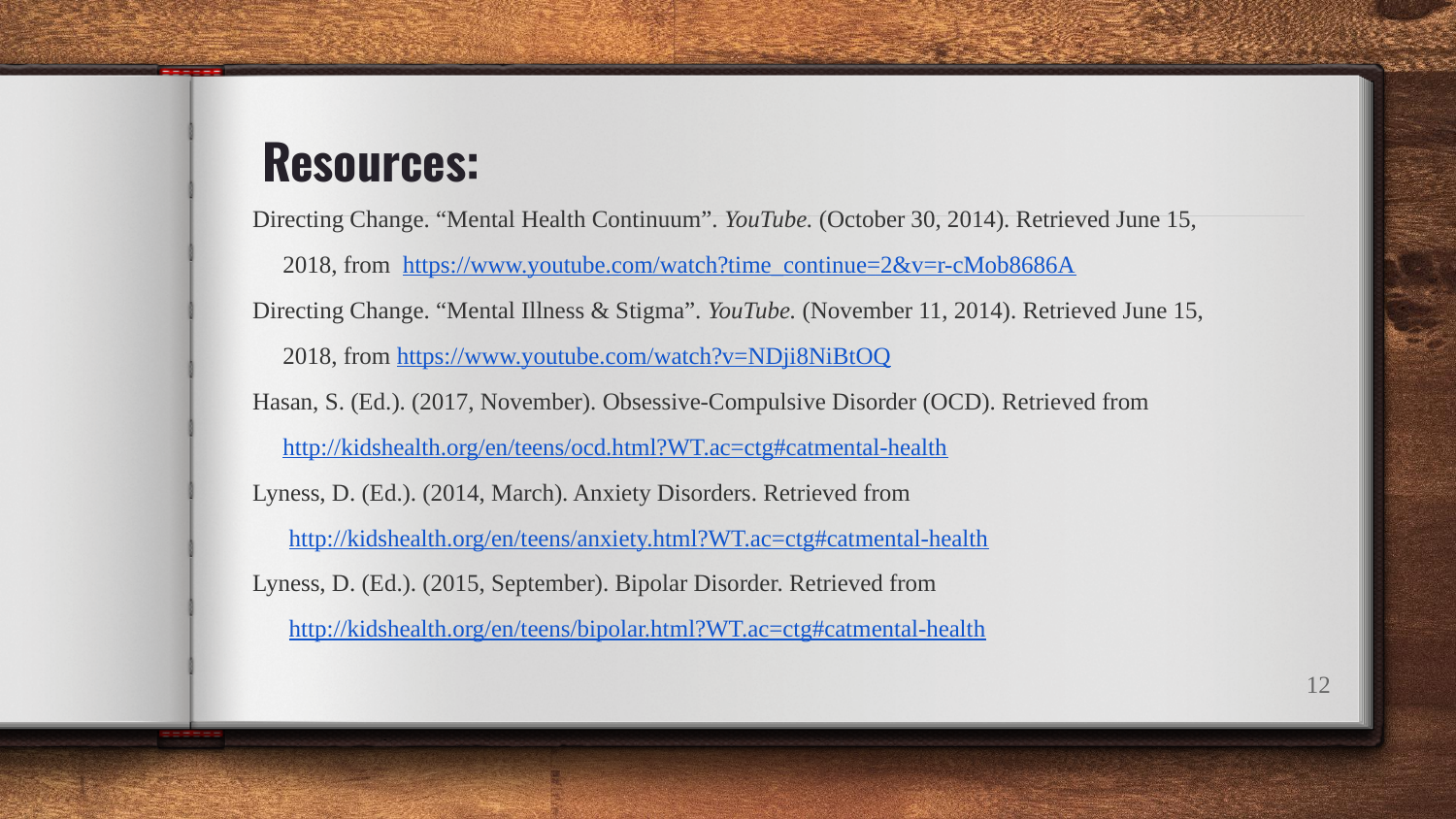

# Resources:
Directing Change. “Mental Health Continuum”. YouTube. (October 30, 2014). Retrieved June 15,
     2018, from  https://www.youtube.com/watch?time_continue=2&v=r-cMob8686A
Directing Change. “Mental Illness & Stigma”. YouTube. (November 11, 2014). Retrieved June 15,
     2018, from https://www.youtube.com/watch?v=NDji8NiBtOQ
Hasan, S. (Ed.). (2017, November). Obsessive-Compulsive Disorder (OCD). Retrieved from
     http://kidshealth.org/en/teens/ocd.html?WT.ac=ctg#catmental-health
Lyness, D. (Ed.). (2014, March). Anxiety Disorders. Retrieved from
      http://kidshealth.org/en/teens/anxiety.html?WT.ac=ctg#catmental-health
Lyness, D. (Ed.). (2015, September). Bipolar Disorder. Retrieved from
      http://kidshealth.org/en/teens/bipolar.html?WT.ac=ctg#catmental-health

12